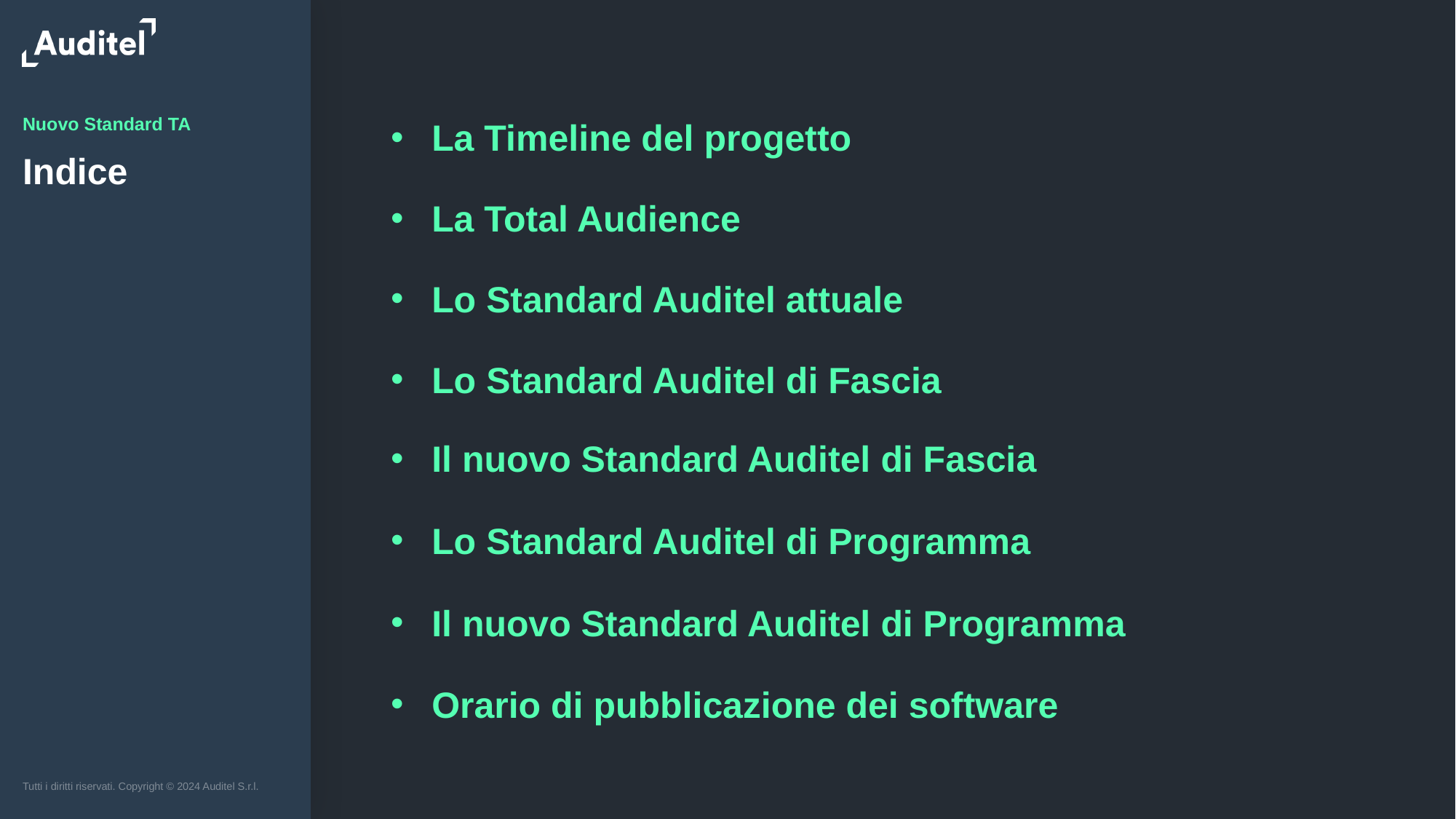

Nuovo Standard TA
La Timeline del progetto
# Indice
La Total Audience
Lo Standard Auditel attuale
Lo Standard Auditel di Fascia
Il nuovo Standard Auditel di Fascia
Lo Standard Auditel di Programma
Il nuovo Standard Auditel di Programma
Orario di pubblicazione dei software